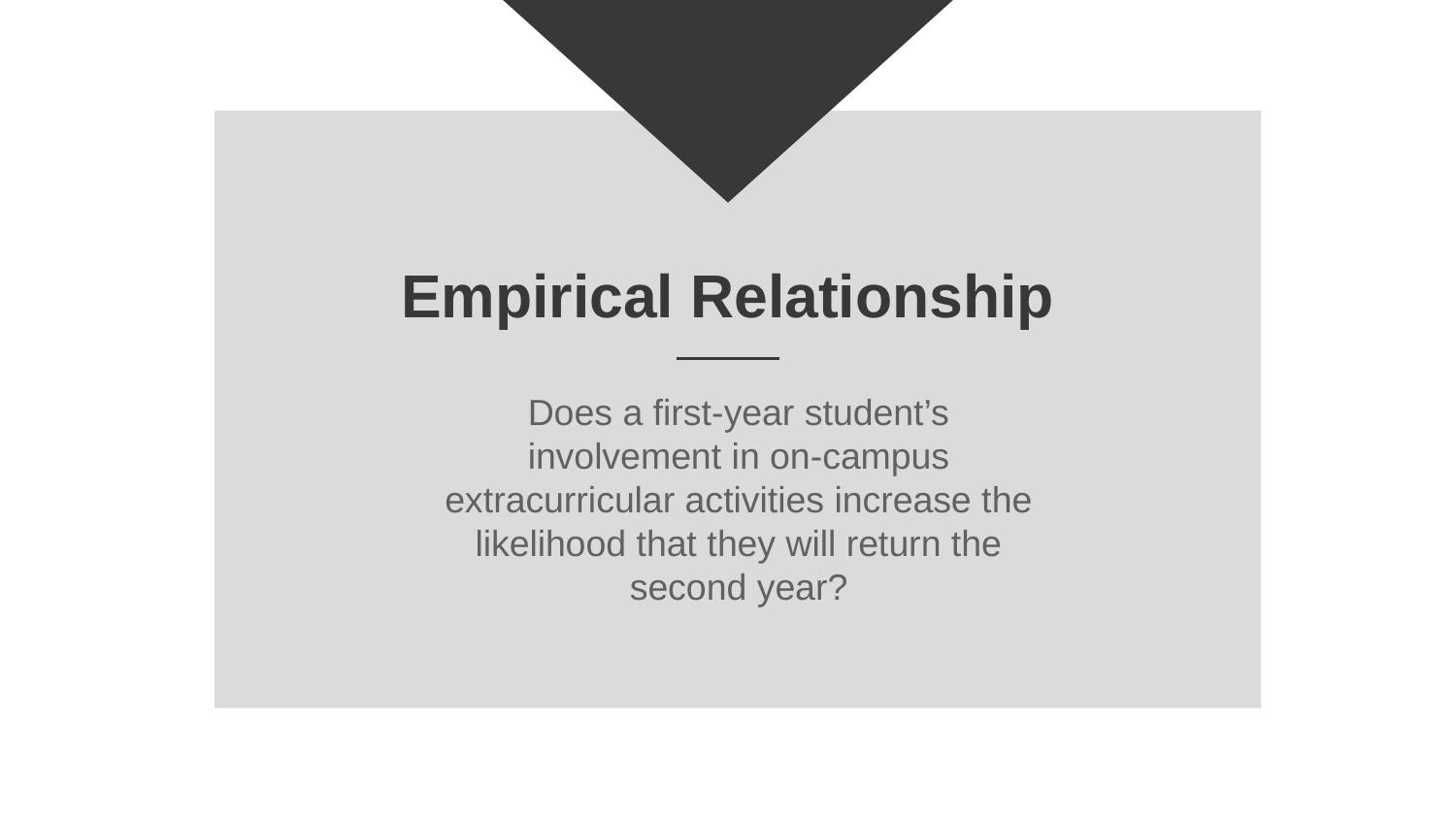

# Empirical Relationship
Does a first-year student’s involvement in on-campus extracurricular activities increase the likelihood that they will return the second year?